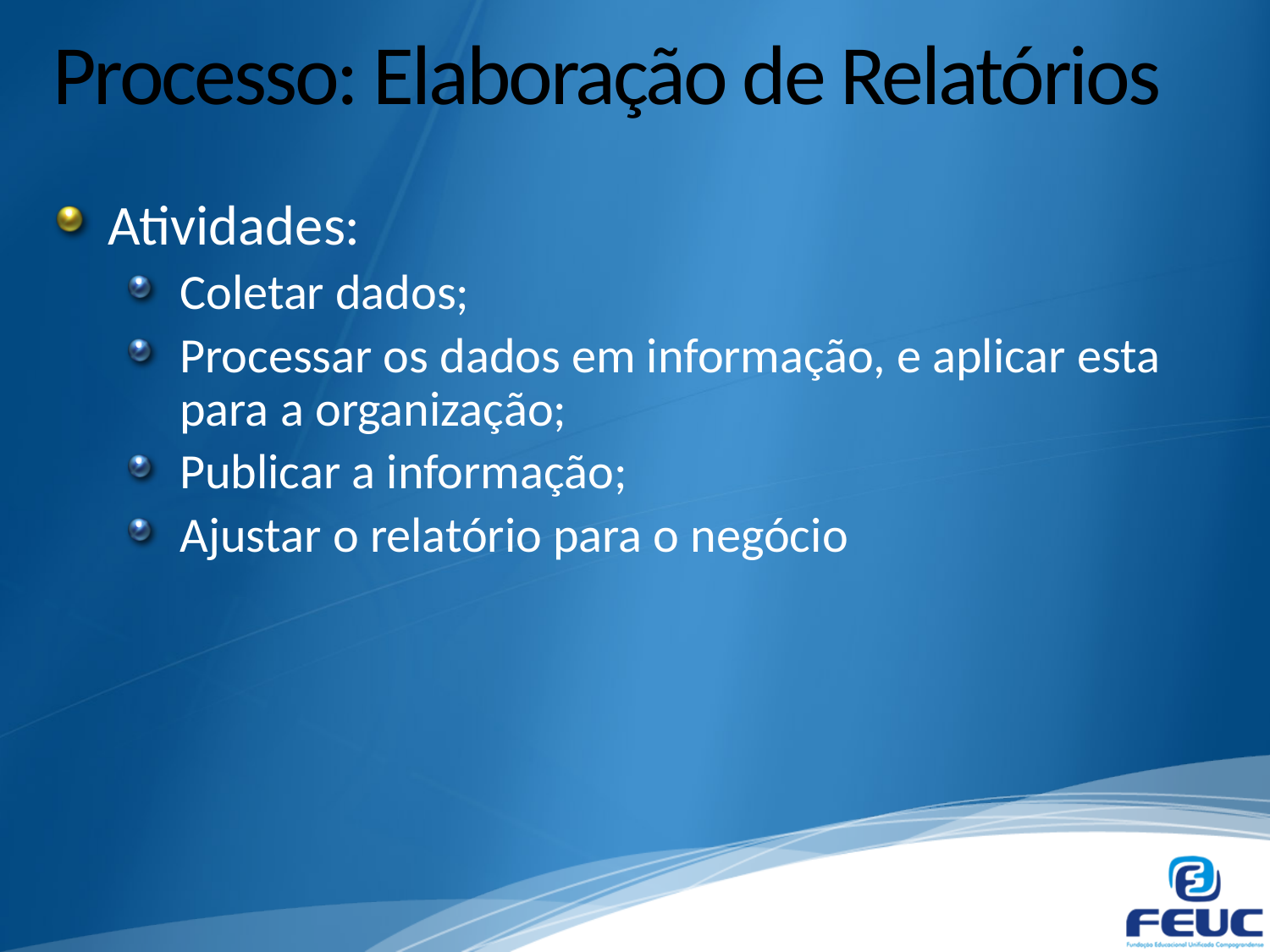

# Processo: Elaboração de Relatórios
Atividades:
Coletar dados;
Processar os dados em informação, e aplicar esta para a organização;
Publicar a informação;
Ajustar o relatório para o negócio